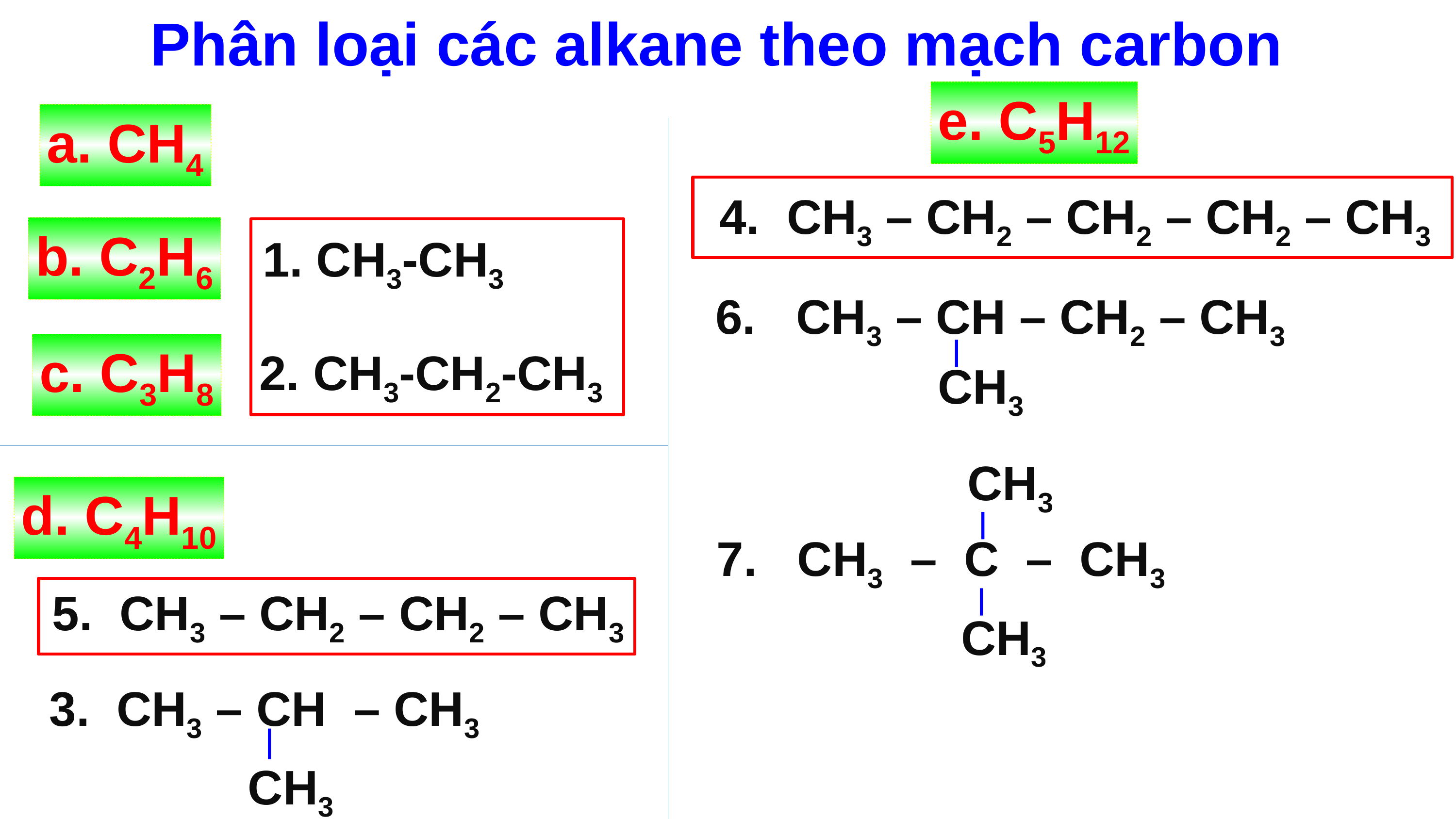

Phân loại các alkane theo mạch carbon
e. C5H12
a. CH4

4.  CH3 – CH2 – CH2 – CH2 – CH3
b. C2H6

1. CH3-CH3
6.   CH3 – CH – CH2 – CH3

CH3
c. C3H8
2. CH3-CH2-CH3
CH3

7.   CH3  –  C  –  CH3

CH3
d. C4H10
5.  CH3 – CH2 – CH2 – CH3

3.  CH3 – CH  – CH3

CH3